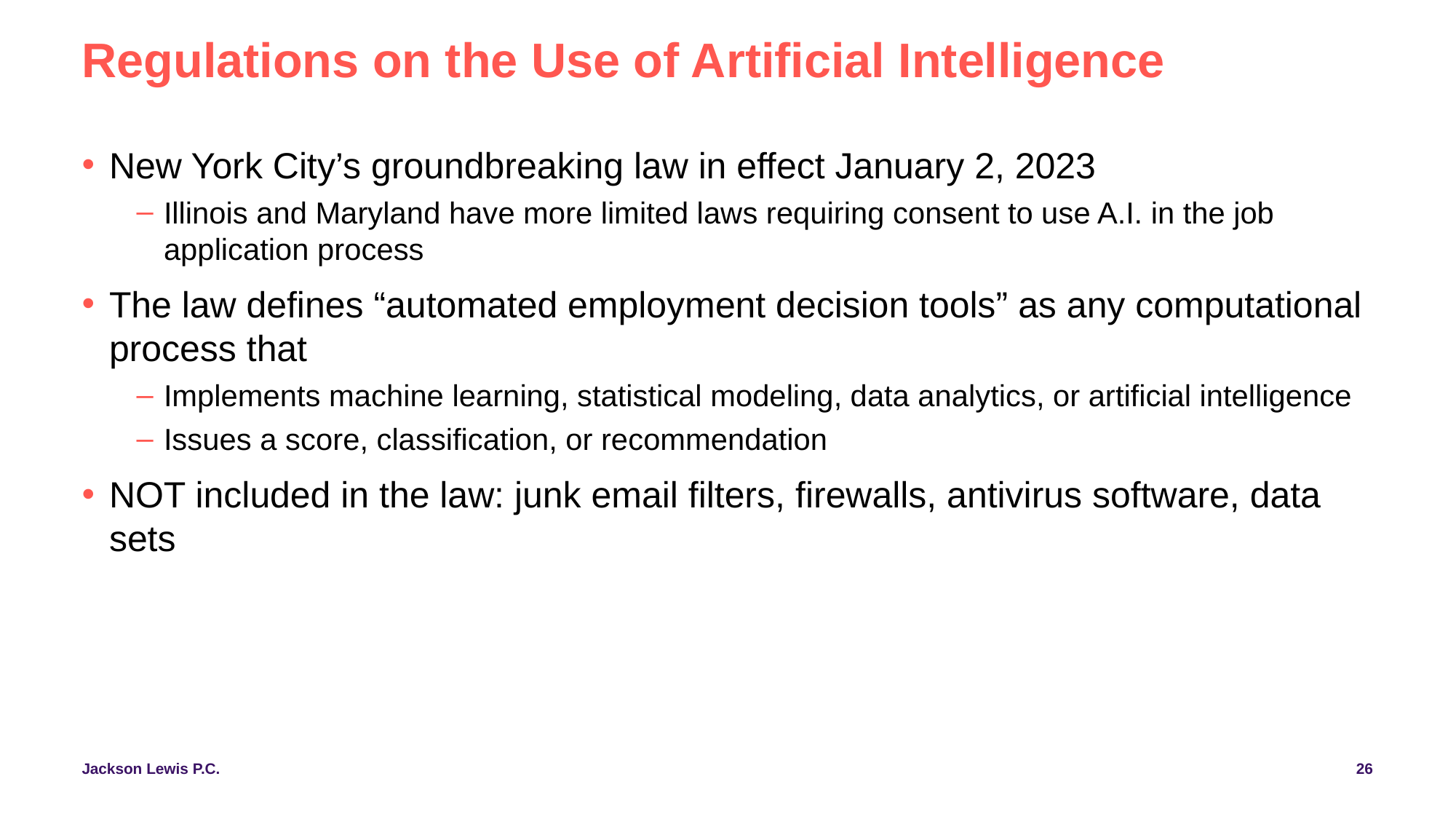

# Regulations on the Use of Artificial Intelligence
New York City’s groundbreaking law in effect January 2, 2023
Illinois and Maryland have more limited laws requiring consent to use A.I. in the job application process
The law defines “automated employment decision tools” as any computational process that
Implements machine learning, statistical modeling, data analytics, or artificial intelligence
Issues a score, classification, or recommendation
NOT included in the law: junk email filters, firewalls, antivirus software, data sets
26
Jackson Lewis P.C.